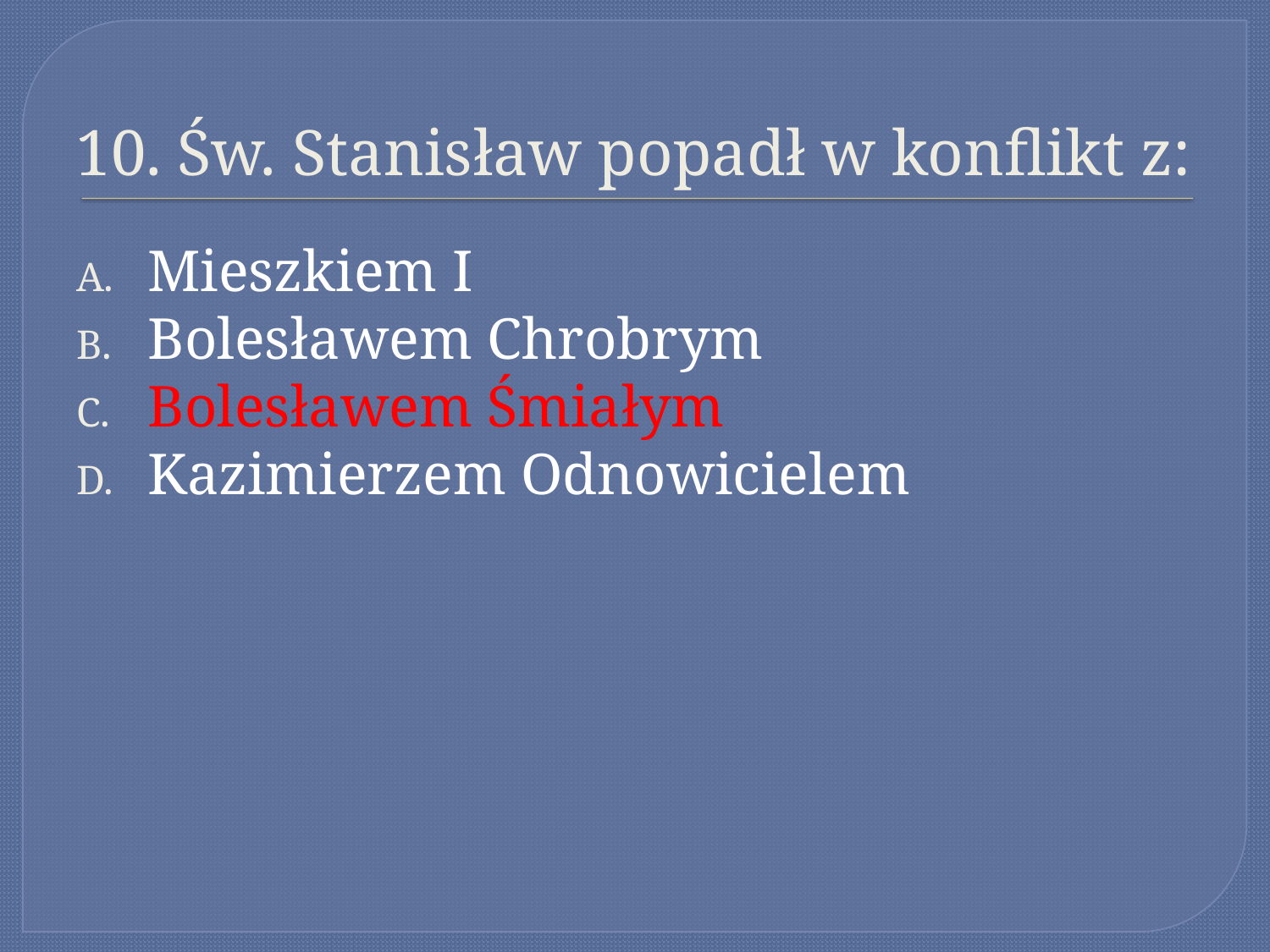

# 10. Św. Stanisław popadł w konflikt z:
Mieszkiem I
Bolesławem Chrobrym
Bolesławem Śmiałym
Kazimierzem Odnowicielem